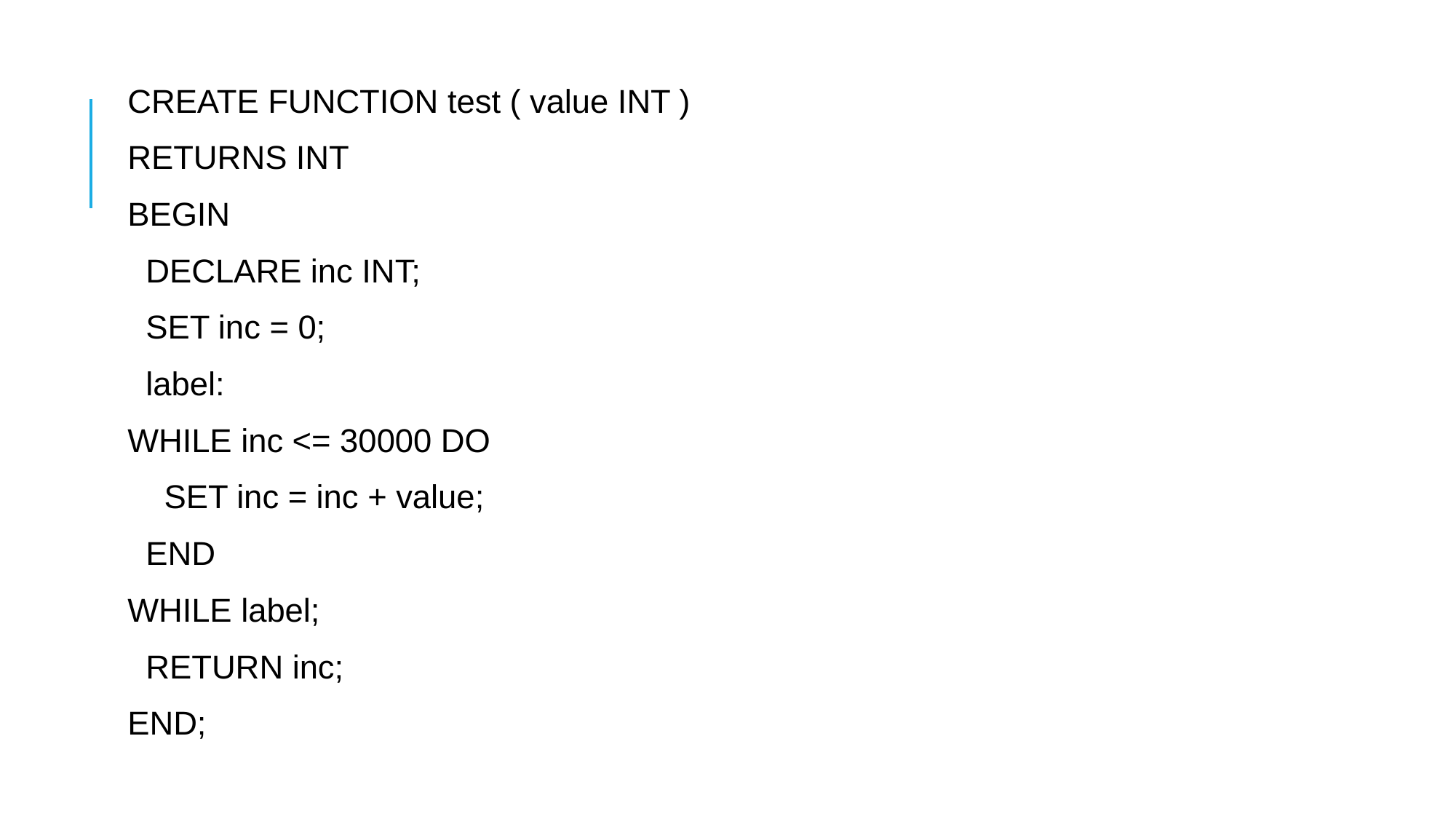

CREATE FUNCTION test ( value INT )
RETURNS INT
BEGIN
  DECLARE inc INT;
  SET inc = 0;
  label:
WHILE inc <= 30000 DO
    SET inc = inc + value;
  END
WHILE label;
  RETURN inc;
END;